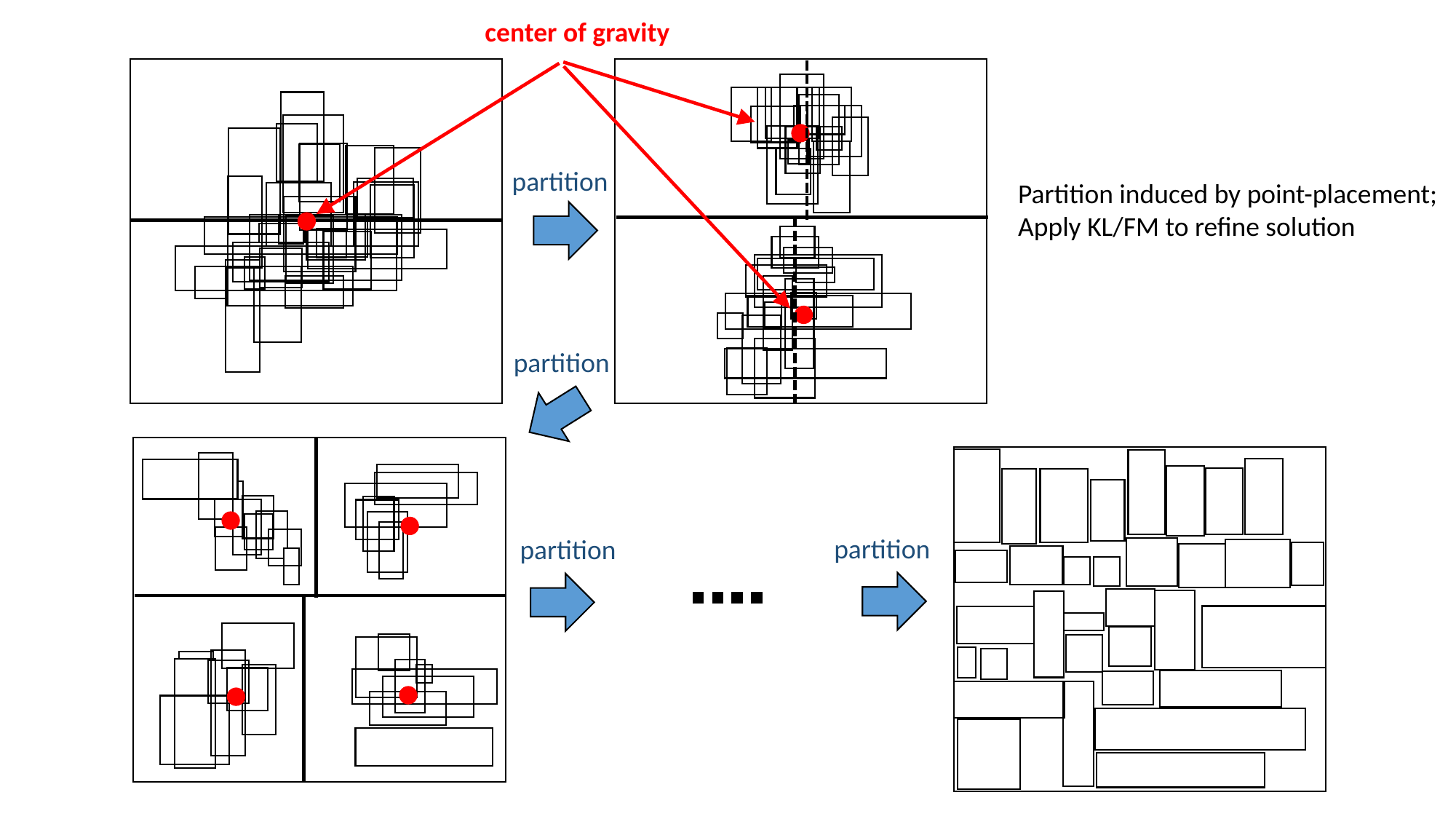

center of gravity

partition
Partition induced by point-placement;
Apply KL/FM to refine solution

partition

partition
partition